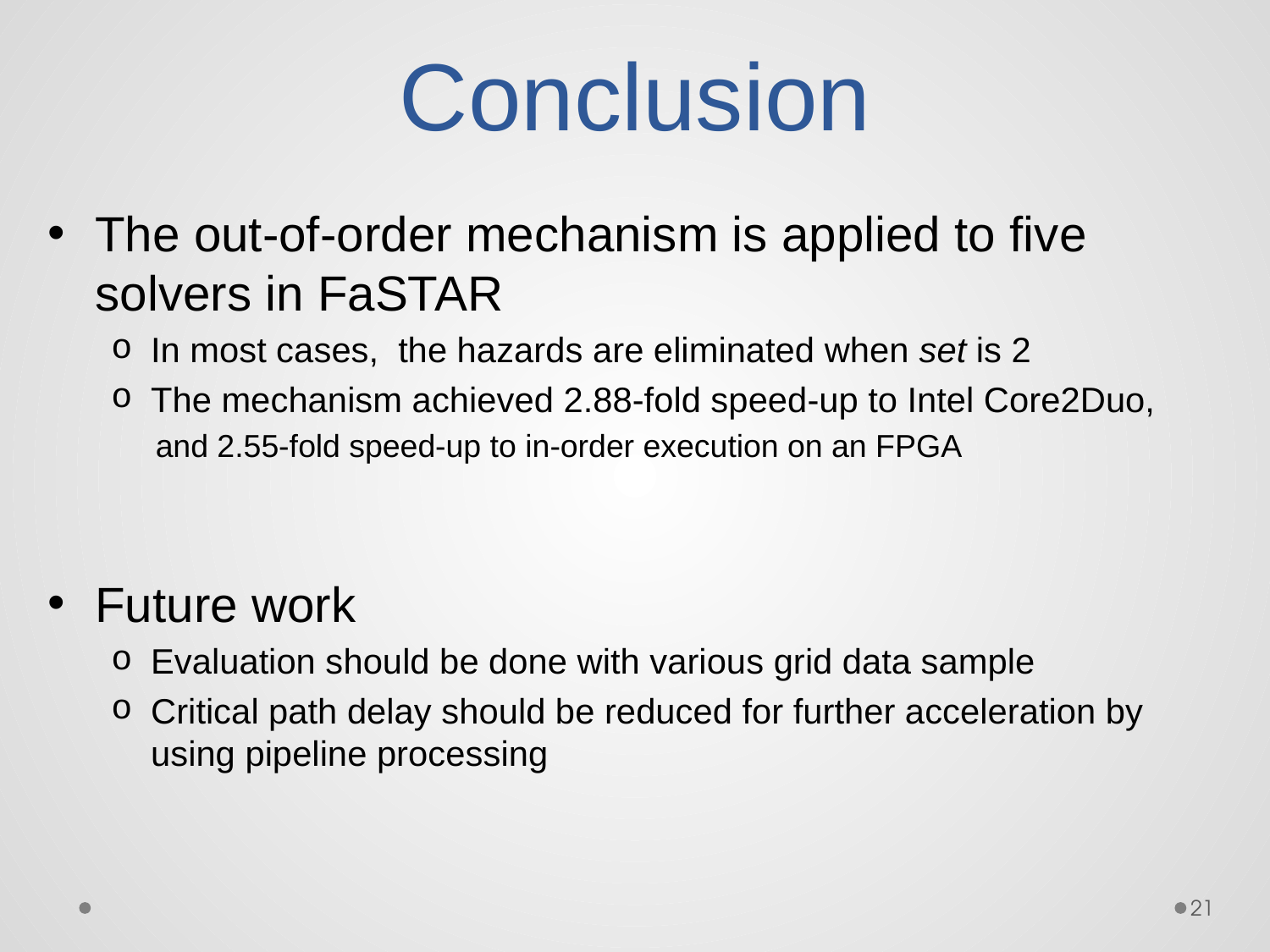

# Conclusion
The out-of-order mechanism is applied to five solvers in FaSTAR
In most cases,  the hazards are eliminated when set is 2
The mechanism achieved 2.88-fold speed-up to Intel Core2Duo,
     and 2.55-fold speed-up to in-order execution on an FPGA

Future work
Evaluation should be done with various grid data sample
Critical path delay should be reduced for further acceleration by using pipeline processing
21